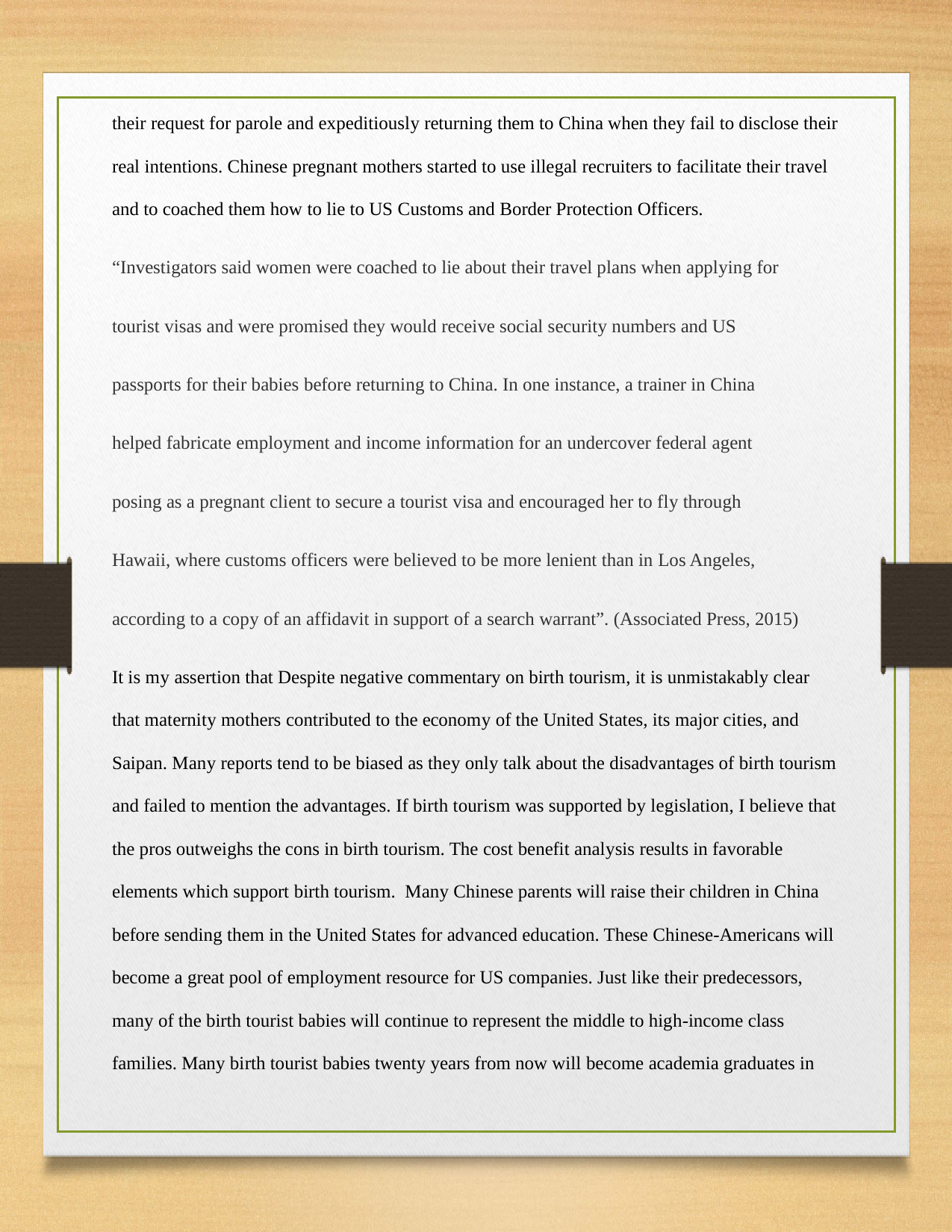

their request for parole and expeditiously returning them to China when they fail to disclose their
real intentions. Chinese pregnant mothers started to use illegal recruiters to facilitate their travel
and to coached them how to lie to US Customs and Border Protection Officers.
“Investigators said women were coached to lie about their travel plans when applying for
tourist visas and were promised they would receive social security numbers and US
passports for their babies before returning to China. In one instance, a trainer in China
helped fabricate employment and income information for an undercover federal agent
posing as a pregnant client to secure a tourist visa and encouraged her to fly through
Hawaii, where customs officers were believed to be more lenient than in Los Angeles,
according to a copy of an affidavit in support of a search warrant”. (Associated Press, 2015)
It is my assertion that Despite negative commentary on birth tourism, it is unmistakably clear
that maternity mothers contributed to the economy of the United States, its major cities, and
Saipan. Many reports tend to be biased as they only talk about the disadvantages of birth tourism
and failed to mention the advantages. If birth tourism was supported by legislation, I believe that
the pros outweighs the cons in birth tourism. The cost benefit analysis results in favorable
elements which support birth tourism.  Many Chinese parents will raise their children in China
before sending them in the United States for advanced education. These Chinese-Americans will
become a great pool of employment resource for US companies. Just like their predecessors,
many of the birth tourist babies will continue to represent the middle to high-income class
families. Many birth tourist babies twenty years from now will become academia graduates in